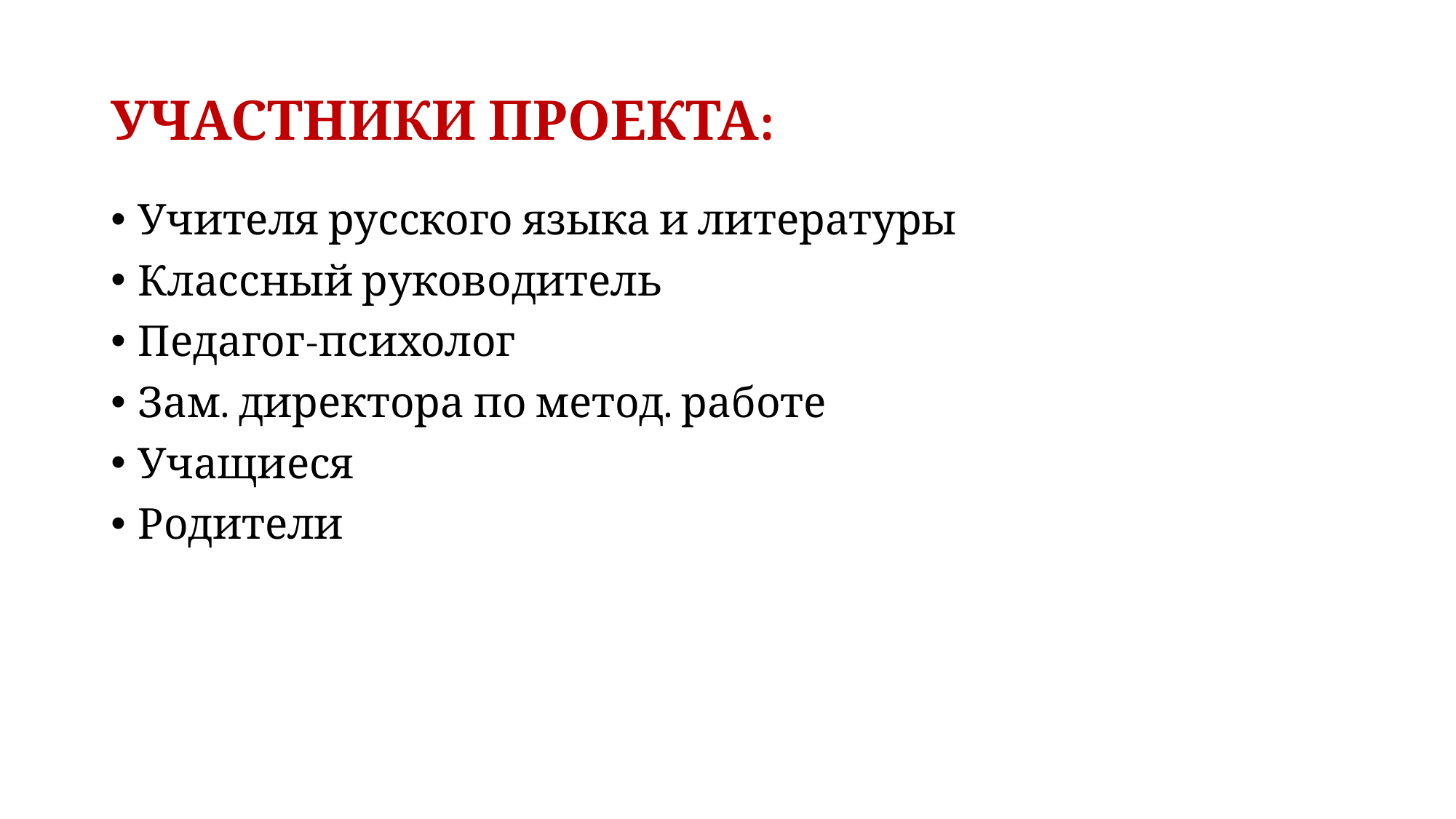

# УЧАСТНИКИ ПРОЕКТА:
Учителя русского языка и литературы
Классный руководитель
Педагог-психолог
Зам. директора по метод. работе
Учащиеся
Родители